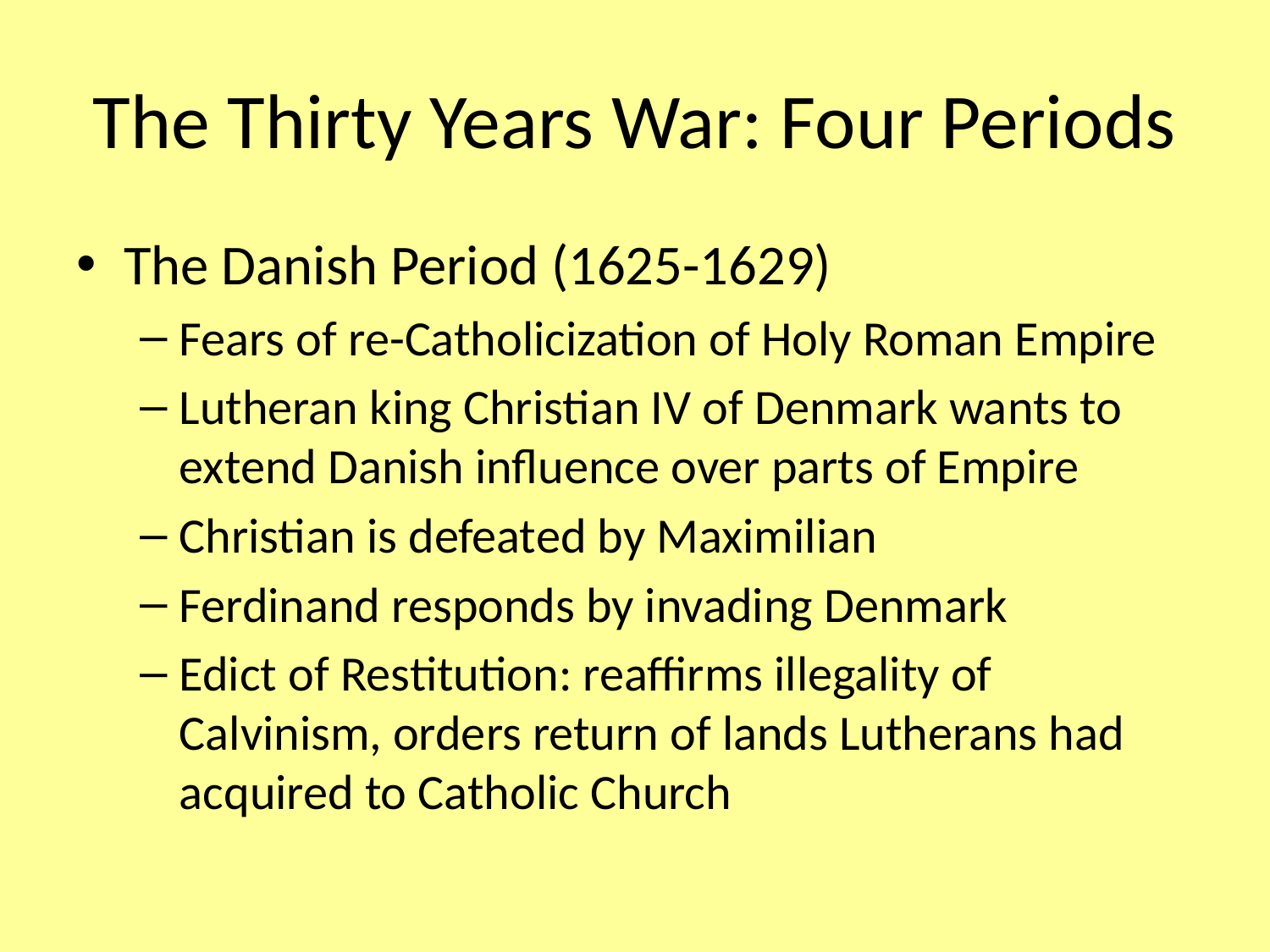

# The Thirty Years War: Four Periods
The Danish Period (1625-1629)
Fears of re-Catholicization of Holy Roman Empire
Lutheran king Christian IV of Denmark wants to extend Danish influence over parts of Empire
Christian is defeated by Maximilian
Ferdinand responds by invading Denmark
Edict of Restitution: reaffirms illegality of Calvinism, orders return of lands Lutherans had acquired to Catholic Church